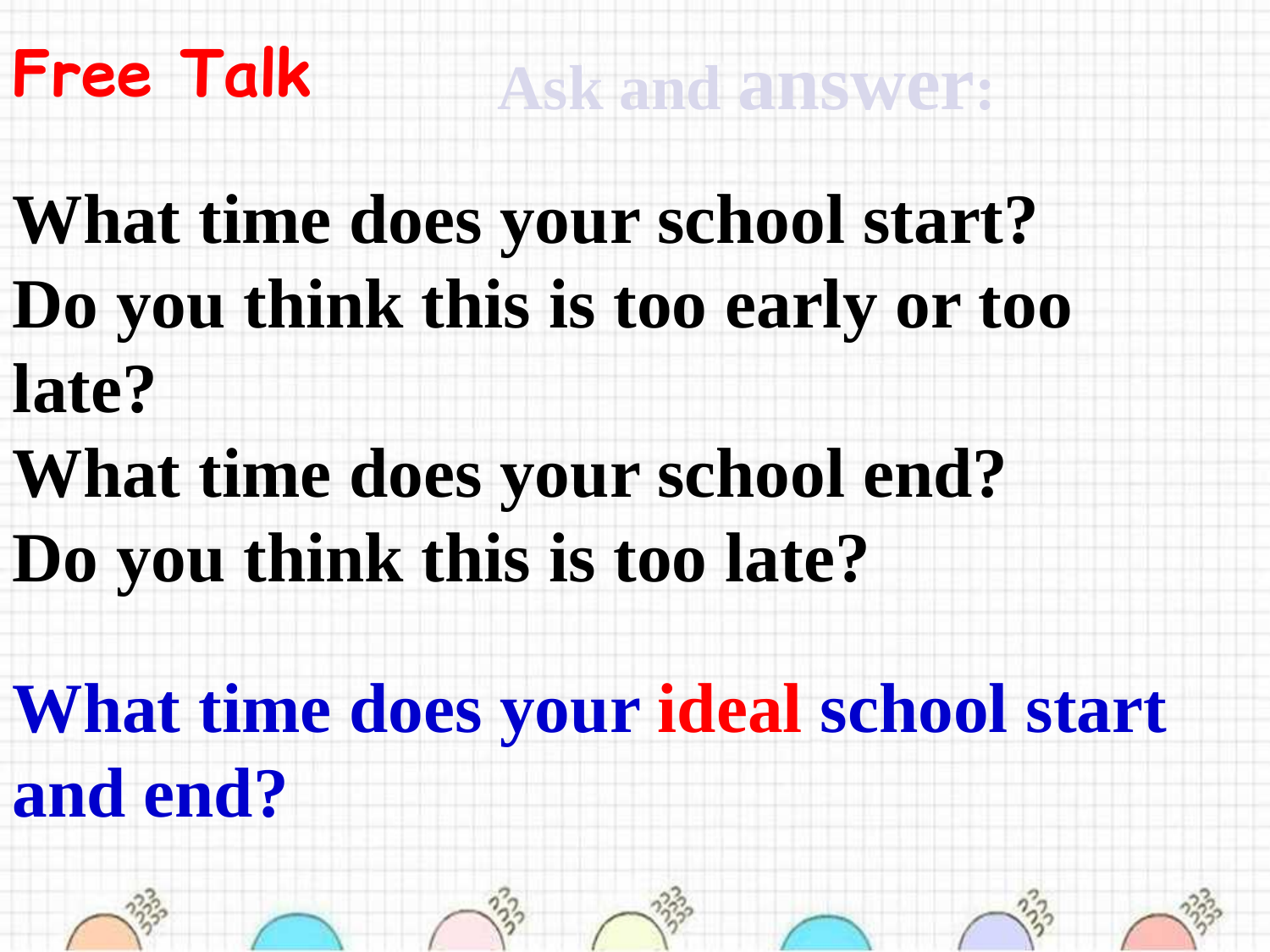

Free Talk
Ask and answer:
What time does your school start?
Do you think this is too early or too late?
What time does your school end?
Do you think this is too late?
What time does your ideal school start and end?